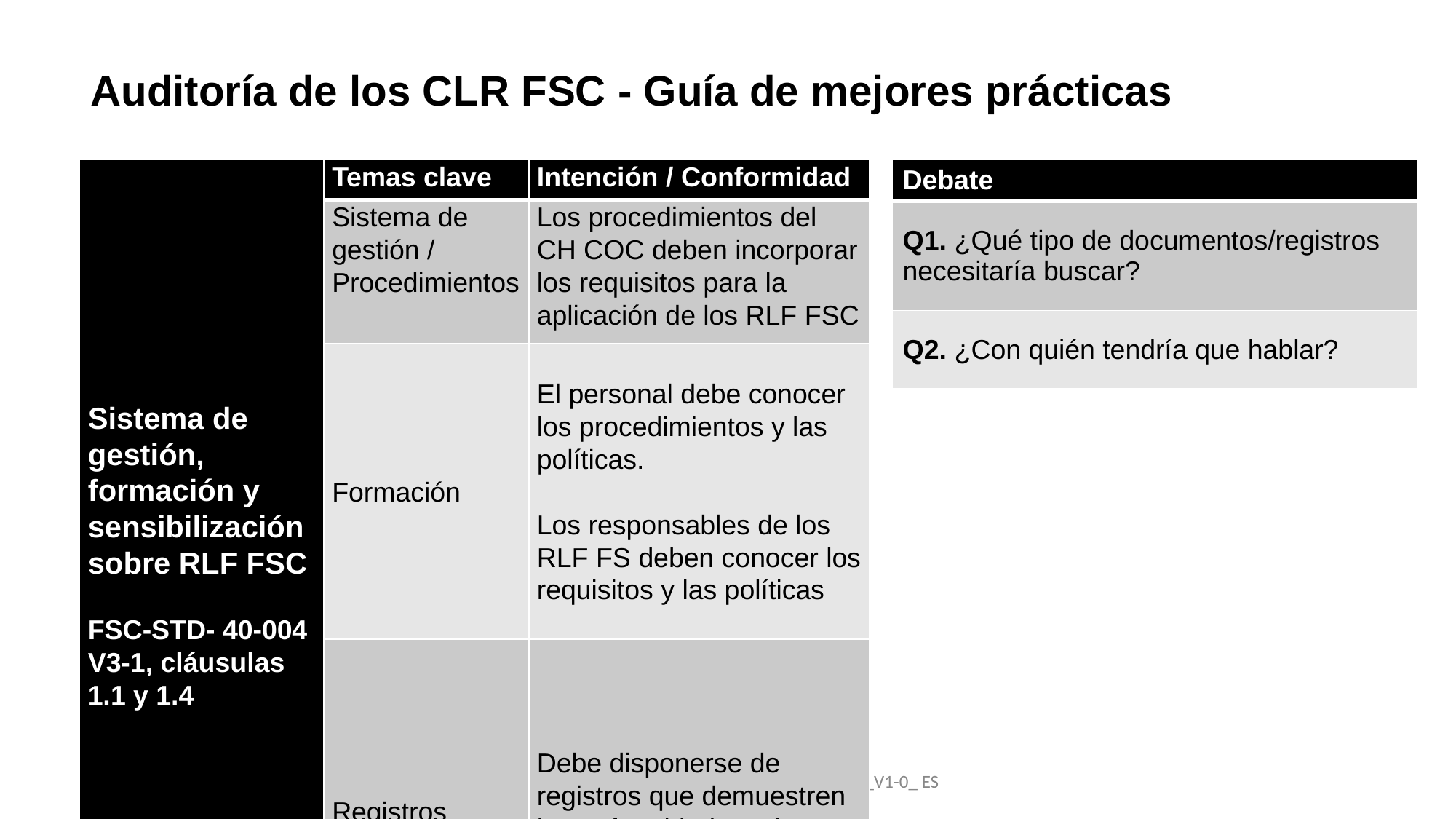

Auditoría de los CLR FSC - Guía de mejores prácticas
| Sistema de gestión, formación y sensibilización sobre RLF FSC FSC-STD- 40-004 V3-1, cláusulas 1.1 y 1.4 | Temas clave | Intención / Conformidad |
| --- | --- | --- |
|  | Sistema de gestión / Procedimientos | Los procedimientos del CH COC deben incorporar los requisitos para la aplicación de los RLF FSC |
|  | Formación | El personal debe conocer los procedimientos y las políticas. Los responsables de los RLF FS deben conocer los requisitos y las políticas |
|  | Registros | Debe disponerse de registros que demuestren la conformidad con los RLF de FSC |
| Debate |
| --- |
| Q1. ¿Qué tipo de documentos/registros necesitaría buscar? |
| Q2. ¿Con quién tendría que hablar? |
8.5.FSC-CLR-Training_Main-Course_Module-4.2_V1-0_ ES